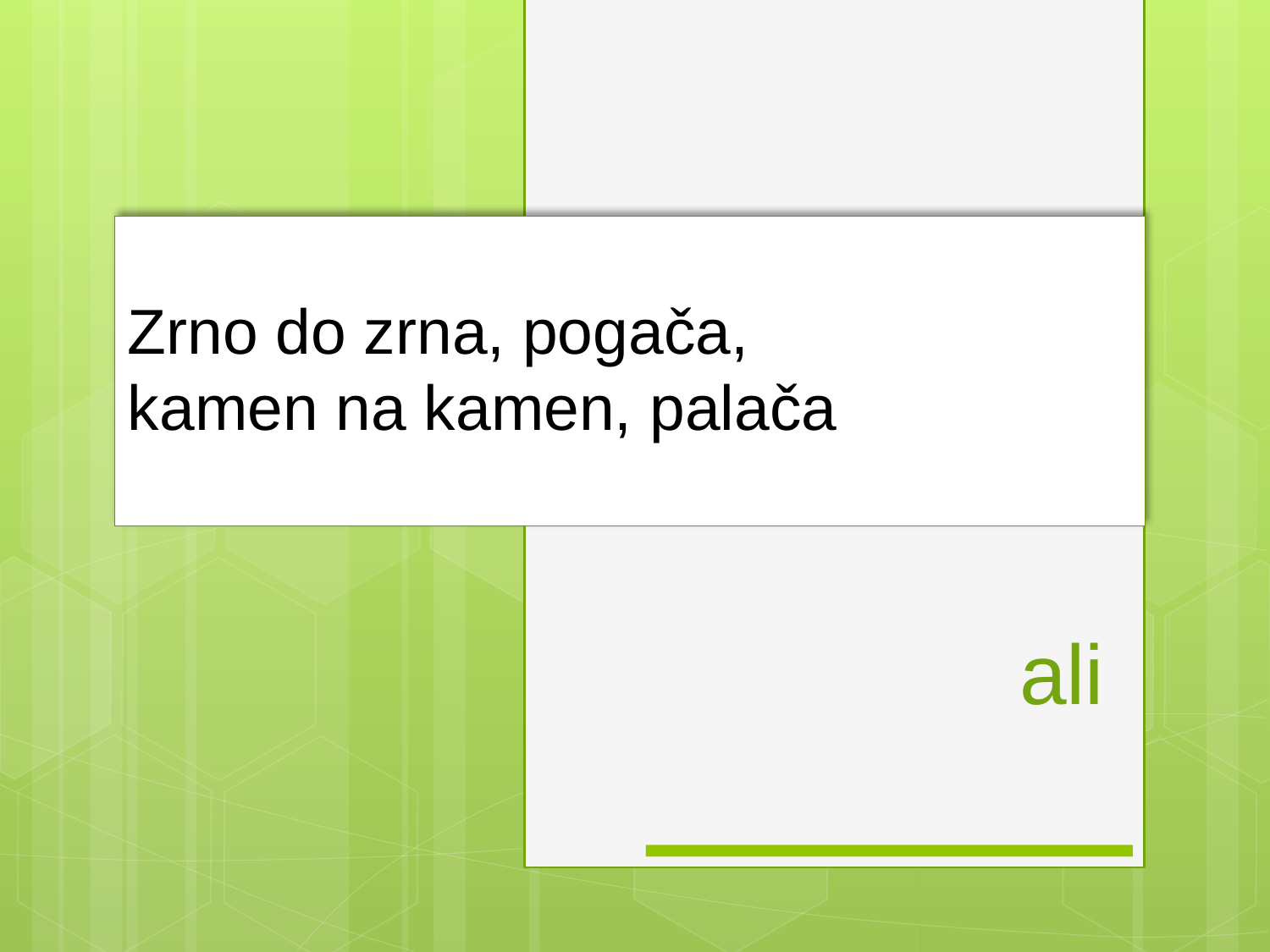

# Zrno do zrna, pogača, kamen na kamen, palača
ali